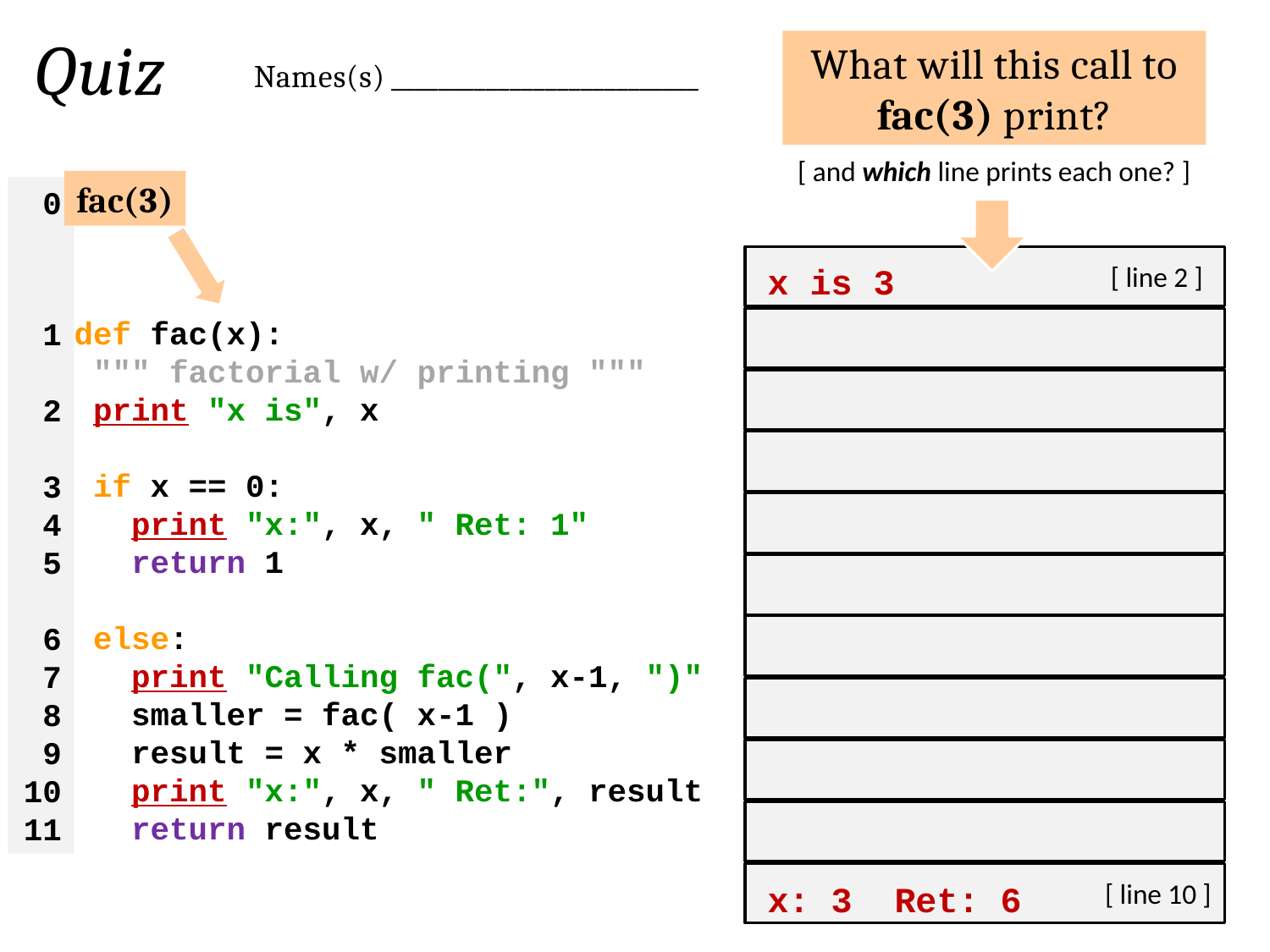

Quiz
What will this call to fac(3) print?
Names(s) __________________________
[ and which line prints each one? ]
fac(3)
0

1

2

3
4
5

6
7
8
9
10
11

x is 3

x: 3  Ret: 6

[ line 2 ]
 def fac(x):
  """ factorial w/ printing """
  print "x is", x

  if x == 0:
    print "x:", x, " Ret: 1"
    return 1

  else:
    print "Calling fac(", x-1, ")"
    smaller = fac( x-1 )
    result = x * smaller
    print "x:", x, " Ret:", result
    return result

[ line 10 ]